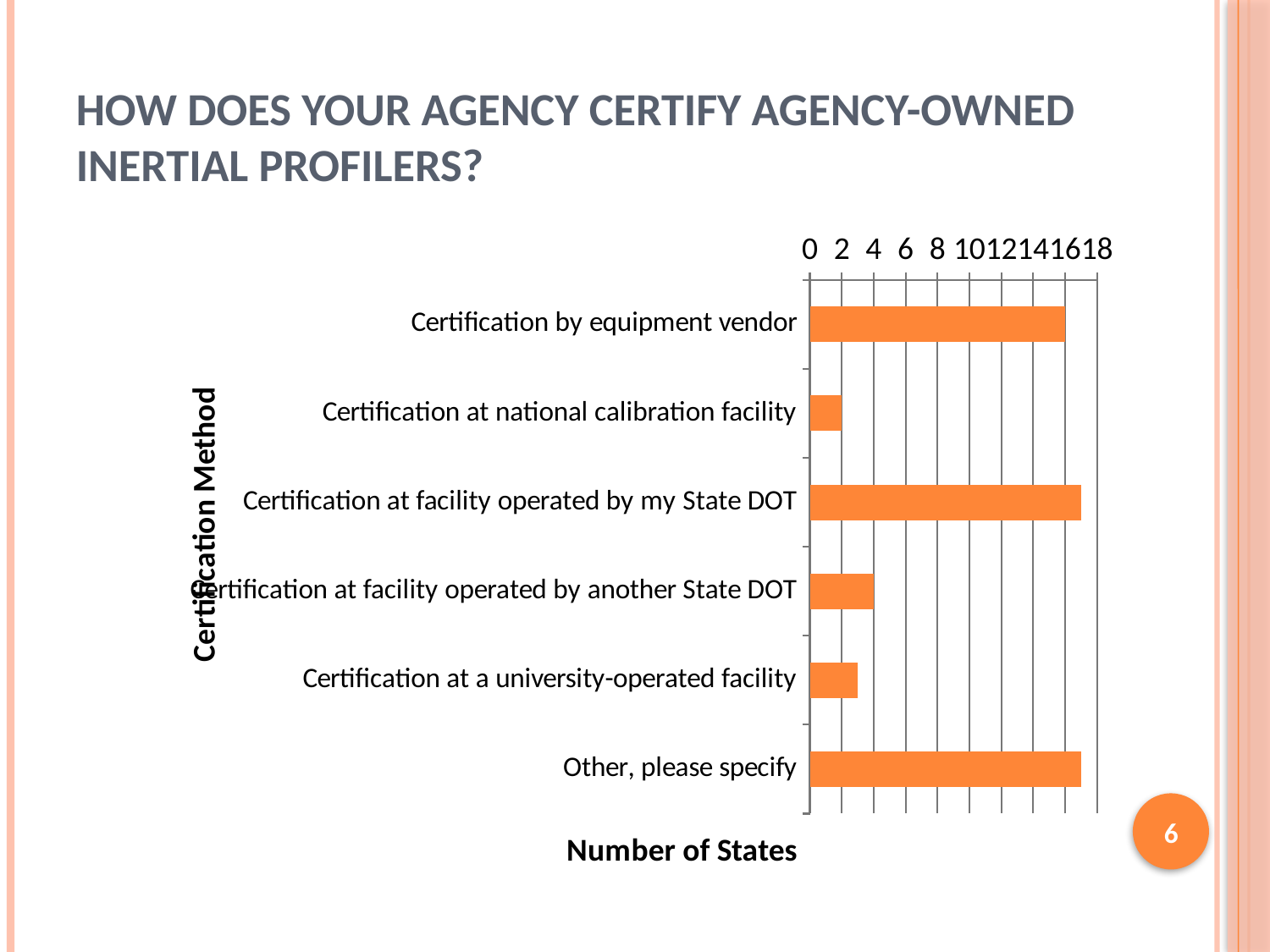

# How does your agency certify agency-owned inertial profilers?

### Chart

| Category | Network |
|---|---|
| Certification by equipment vendor | 16.0 |
| Certification at national calibration facility | 2.0 |
|  Certification at facility operated by my State DOT | 17.0 |
| Certification at facility operated by another State DOT | 4.0 |
|  Certification at a university-operated facility | 3.0 |
|  Other, please specify | 17.0 |
6